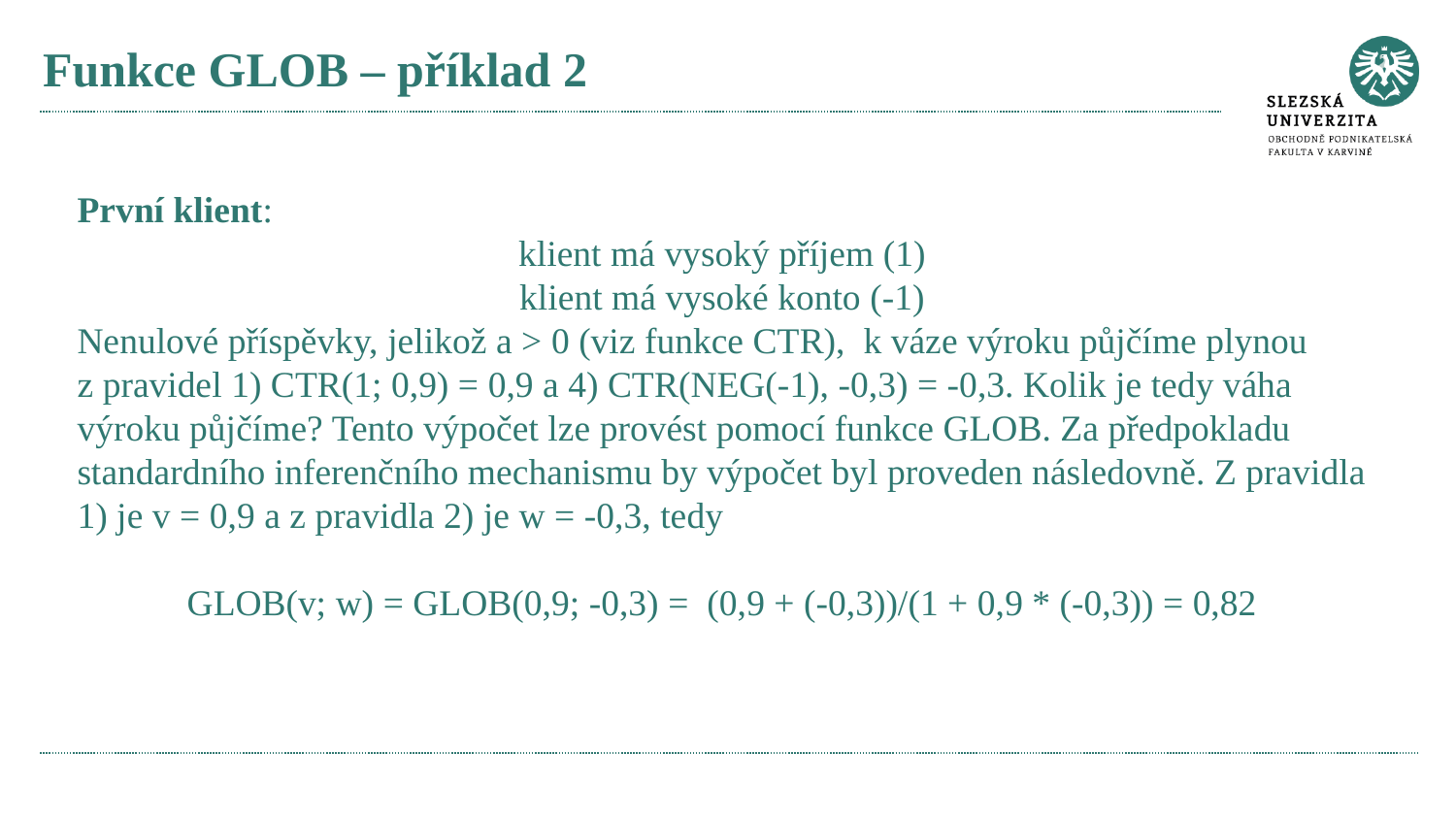

# Funkce GLOB – příklad 2
První klient:
klient má vysoký příjem (1)
klient má vysoké konto (-1)
Nenulové příspěvky, jelikož a > 0 (viz funkce CTR),  k váze výroku půjčíme plynou z pravidel 1) CTR(1; 0,9) = 0,9 a 4) CTR(NEG(-1), -0,3) = -0,3. Kolik je tedy váha výroku půjčíme? Tento výpočet lze provést pomocí funkce GLOB. Za předpokladu standardního inferenčního mechanismu by výpočet byl proveden následovně. Z pravidla 1) je v = 0,9 a z pravidla 2) je w = -0,3, tedy

GLOB(v; w) = GLOB(0,9; -0,3) =  (0,9 + (-0,3))/(1 + 0,9 * (-0,3)) = 0,82